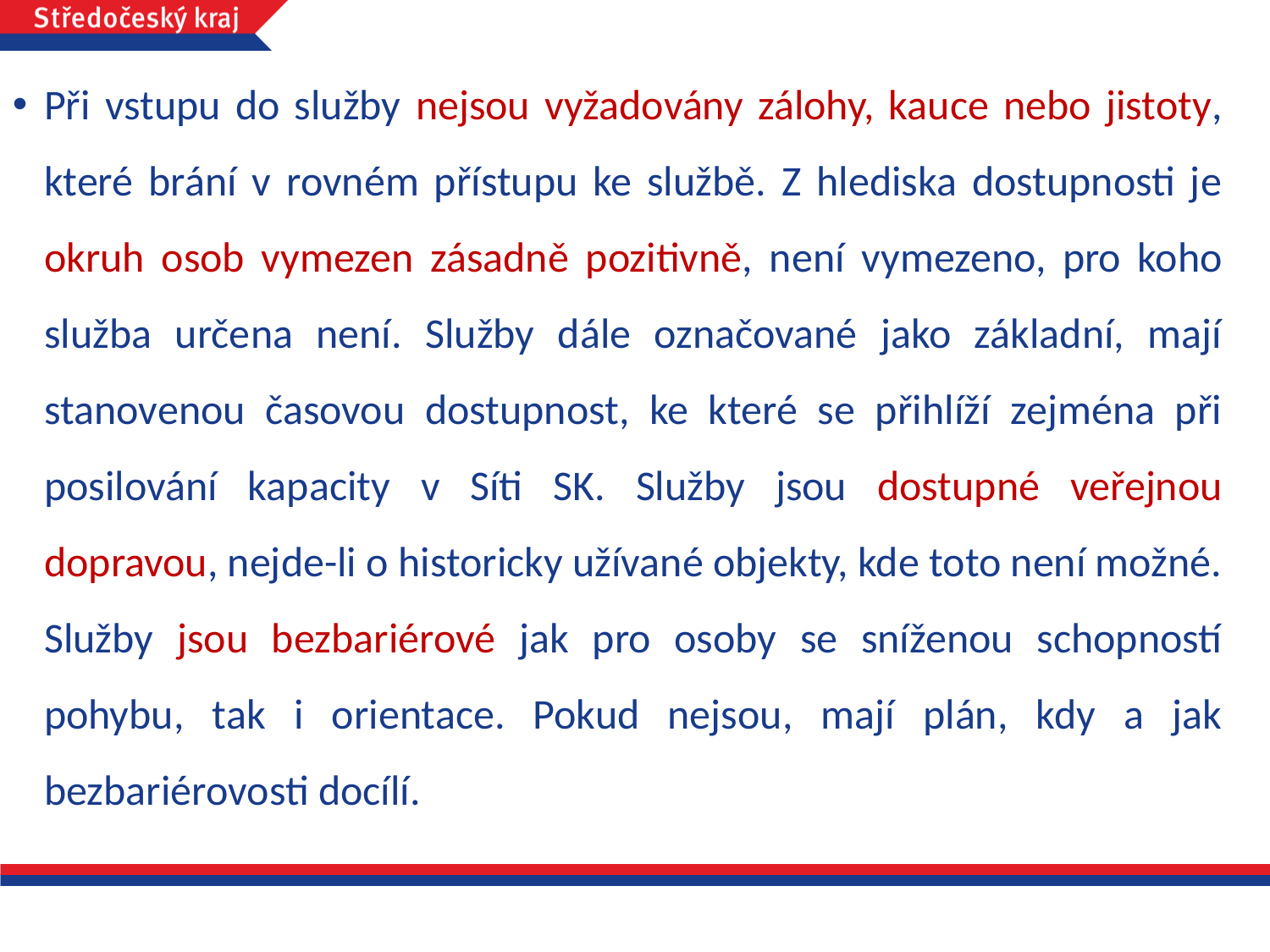

Při vstupu do služby nejsou vyžadovány zálohy, kauce nebo jistoty, které brání v rovném přístupu ke službě. Z hlediska dostupnosti je okruh osob vymezen zásadně pozitivně, není vymezeno, pro koho služba určena není. Služby dále označované jako základní, mají stanovenou časovou dostupnost, ke které se přihlíží zejména při posilování kapacity v Síti SK. Služby jsou dostupné veřejnou dopravou, nejde-li o historicky užívané objekty, kde toto není možné. Služby jsou bezbariérové jak pro osoby se sníženou schopností pohybu, tak i orientace. Pokud nejsou, mají plán, kdy a jak bezbariérovosti docílí.